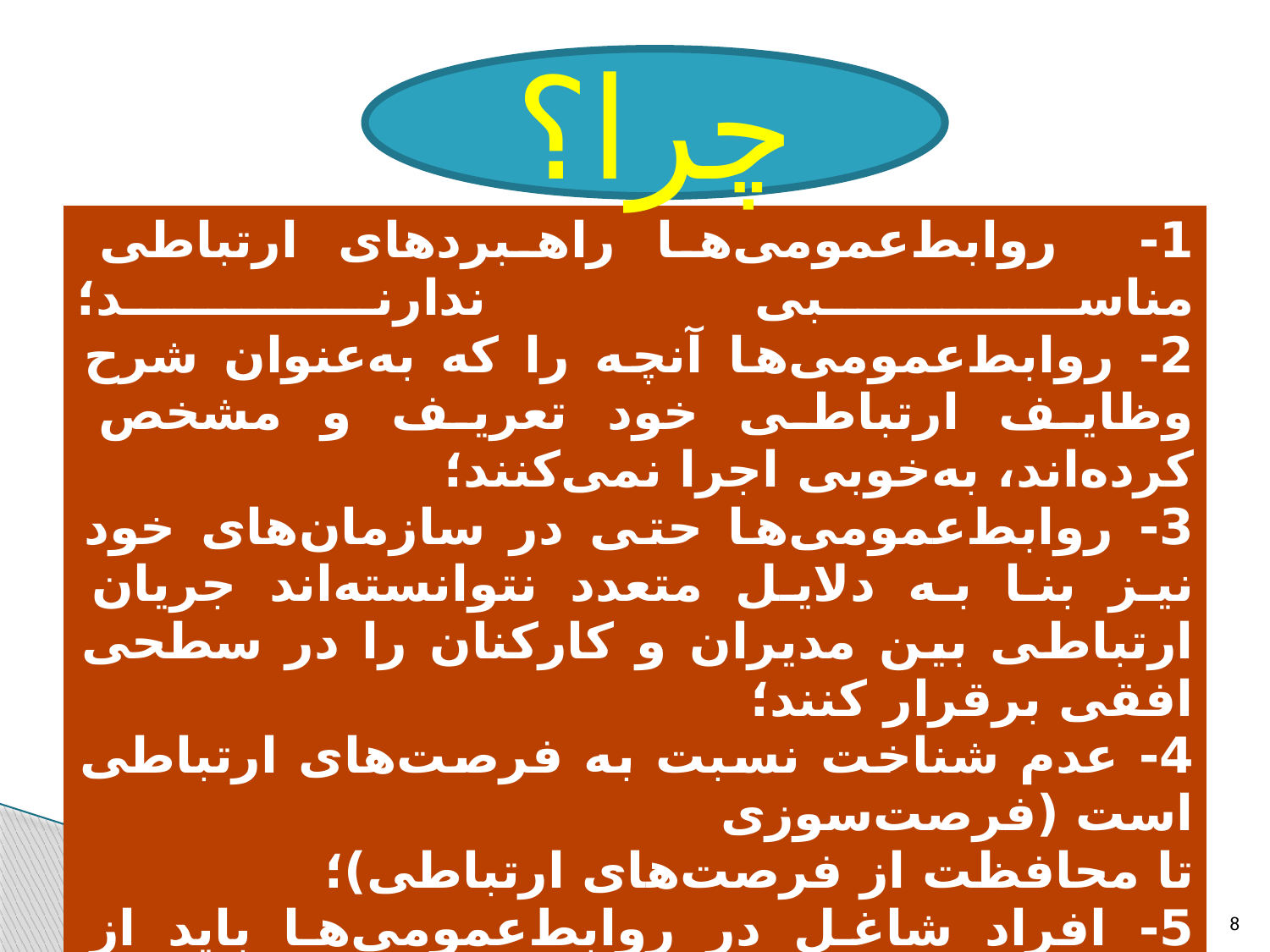

#
چرا؟
| 1- روابط‌عمومی‌ها راهبردهای ارتباطی مناسبی ندارند؛ 2- روابط‌عمومی‌ها آنچه را که به‌عنوان شرح وظایف ارتباطی خود تعریف و مشخص کرده‌اند، به‌خوبی اجرا نمی‌کنند؛ 3- روابط‌عمومی‌ها حتی در سازمان‌های خود نیز بنا به دلایل متعدد نتوانسته‌اند جریان ارتباطی بین مدیران و کارکنان را در سطحی افقی برقرار کنند؛ 4- عدم شناخت نسبت به فرصت‌های ارتباطی است (فرصت‌سوزی تا محافظت از فرصت‌های ارتباطی)؛ 5- افراد شاغل در روابط‌عمومی‌ها باید از جنس ارتباطات باشند؛ 6- پراکندگی کانال های ارتباطی در سازمان های مختلف؛ 7- |
| --- |
8